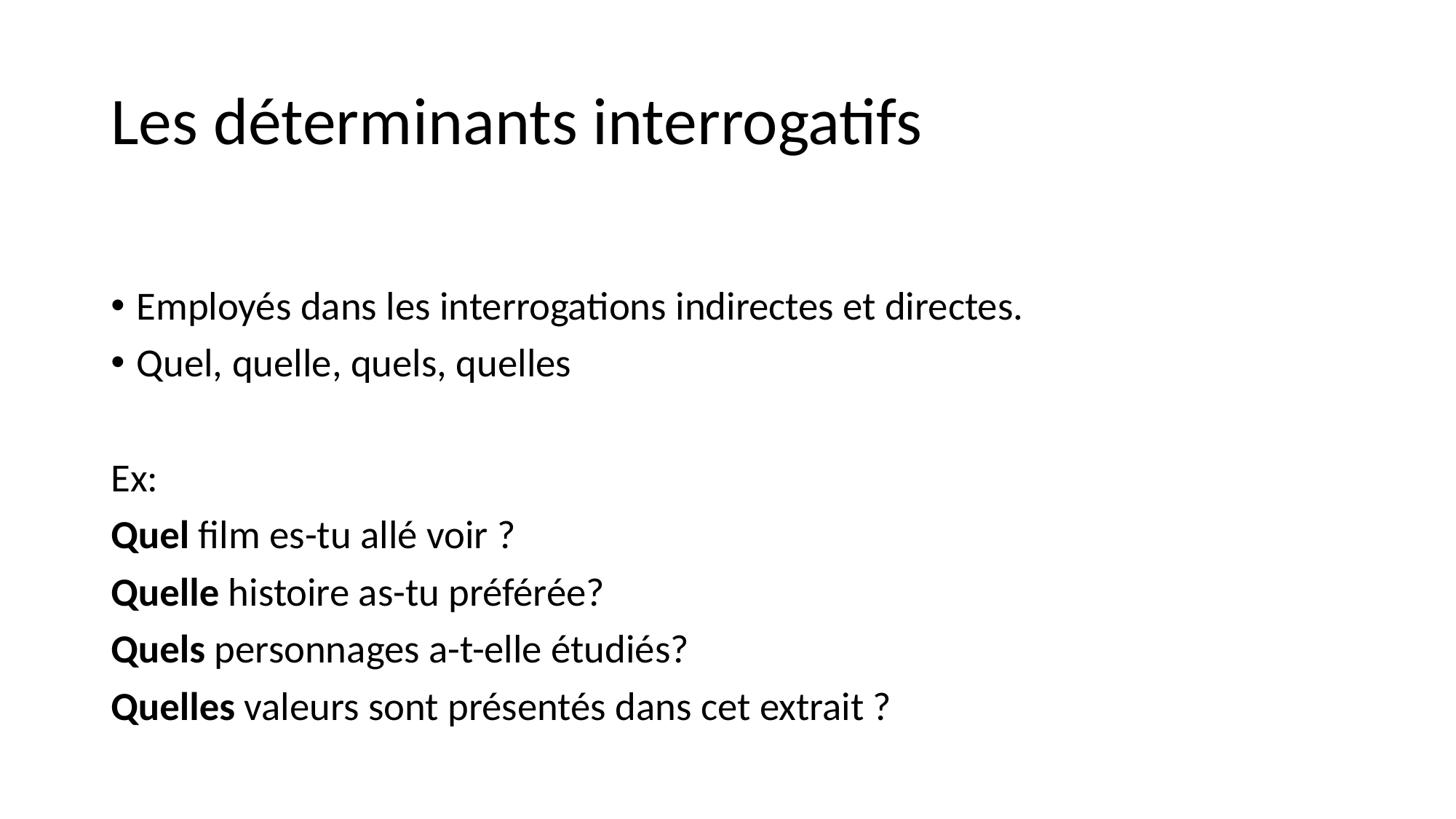

# Les déterminants interrogatifs

Employés dans les interrogations indirectes et directes.
Quel, quelle, quels, quelles

Ex:
Quel film es-tu allé voir ?
Quelle histoire as-tu préférée?
Quels personnages a-t-elle étudiés?
Quelles valeurs sont présentés dans cet extrait ?